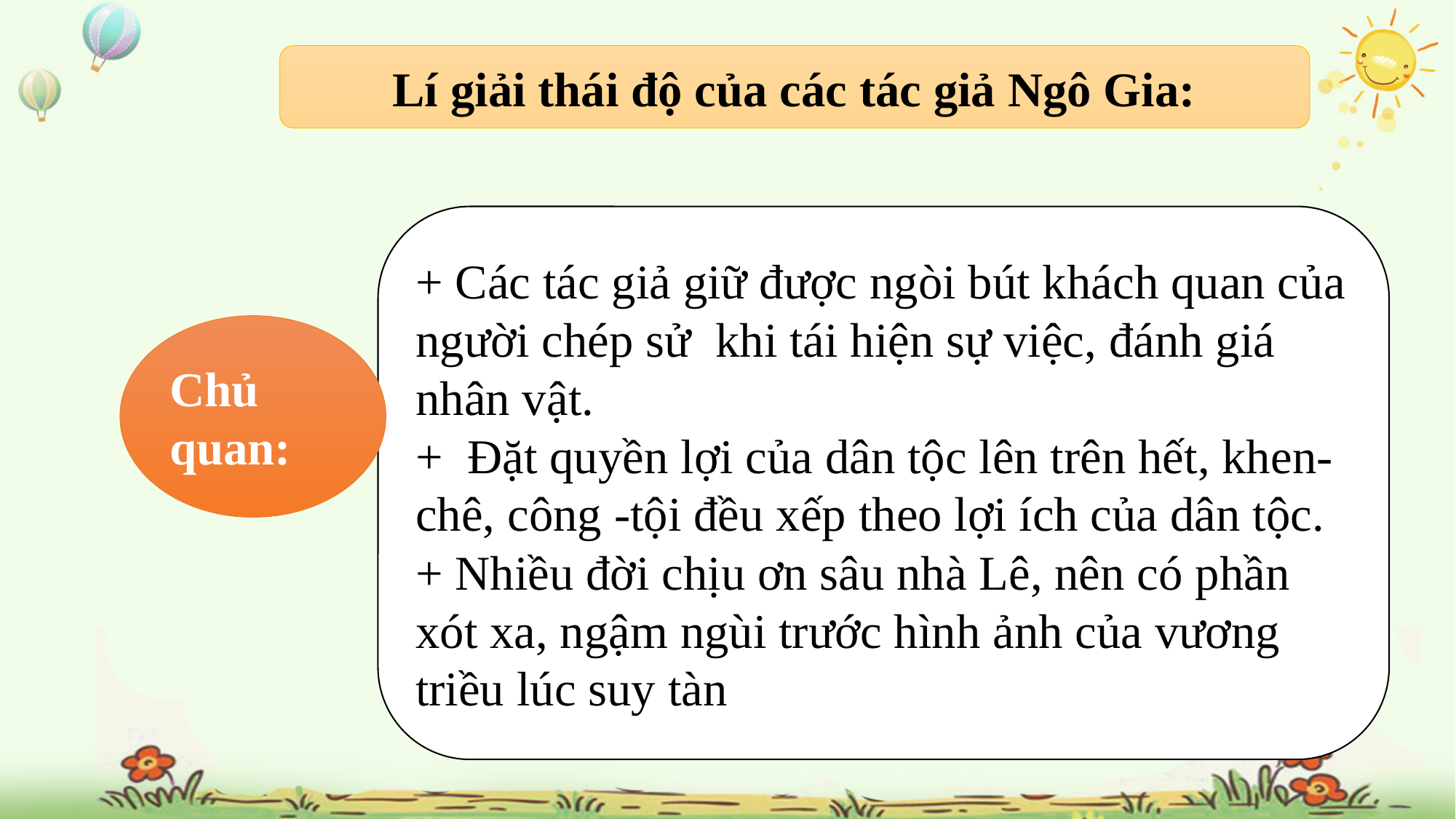

Lí giải thái độ của các tác giả Ngô Gia:
+ Các tác giả giữ được ngòi bút khách quan của người chép sử  khi tái hiện sự việc, đánh giá nhân vật.
+  Đặt quyền lợi của dân tộc lên trên hết, khen- chê, công -tội đều xếp theo lợi ích của dân tộc.
+ Nhiều đời chịu ơn sâu nhà Lê, nên có phần xót xa, ngậm ngùi trước hình ảnh của vương triều lúc suy tàn
Chủ quan: